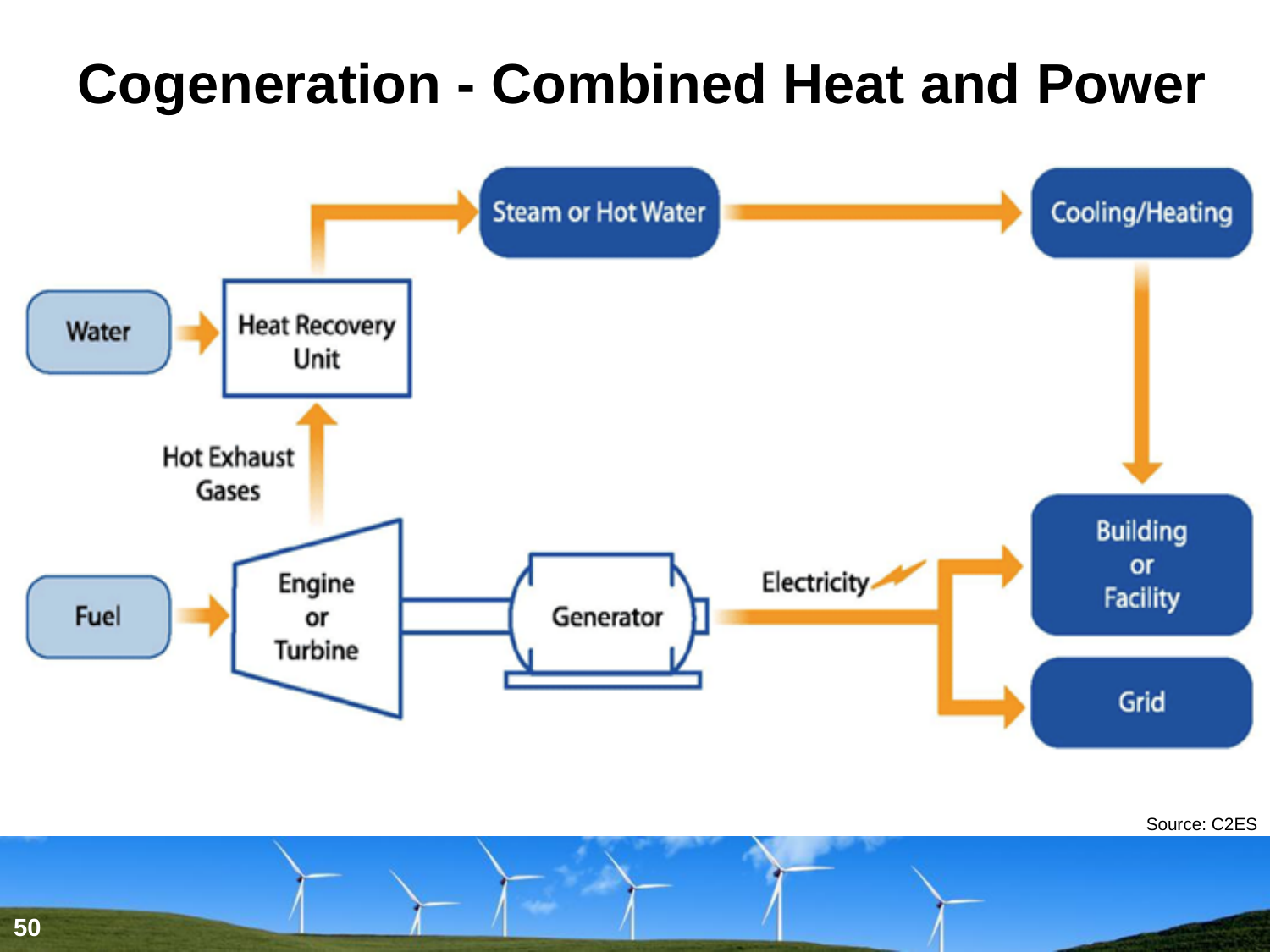

# Cogeneration - Combined Heat and Power

Source: C2ES

50